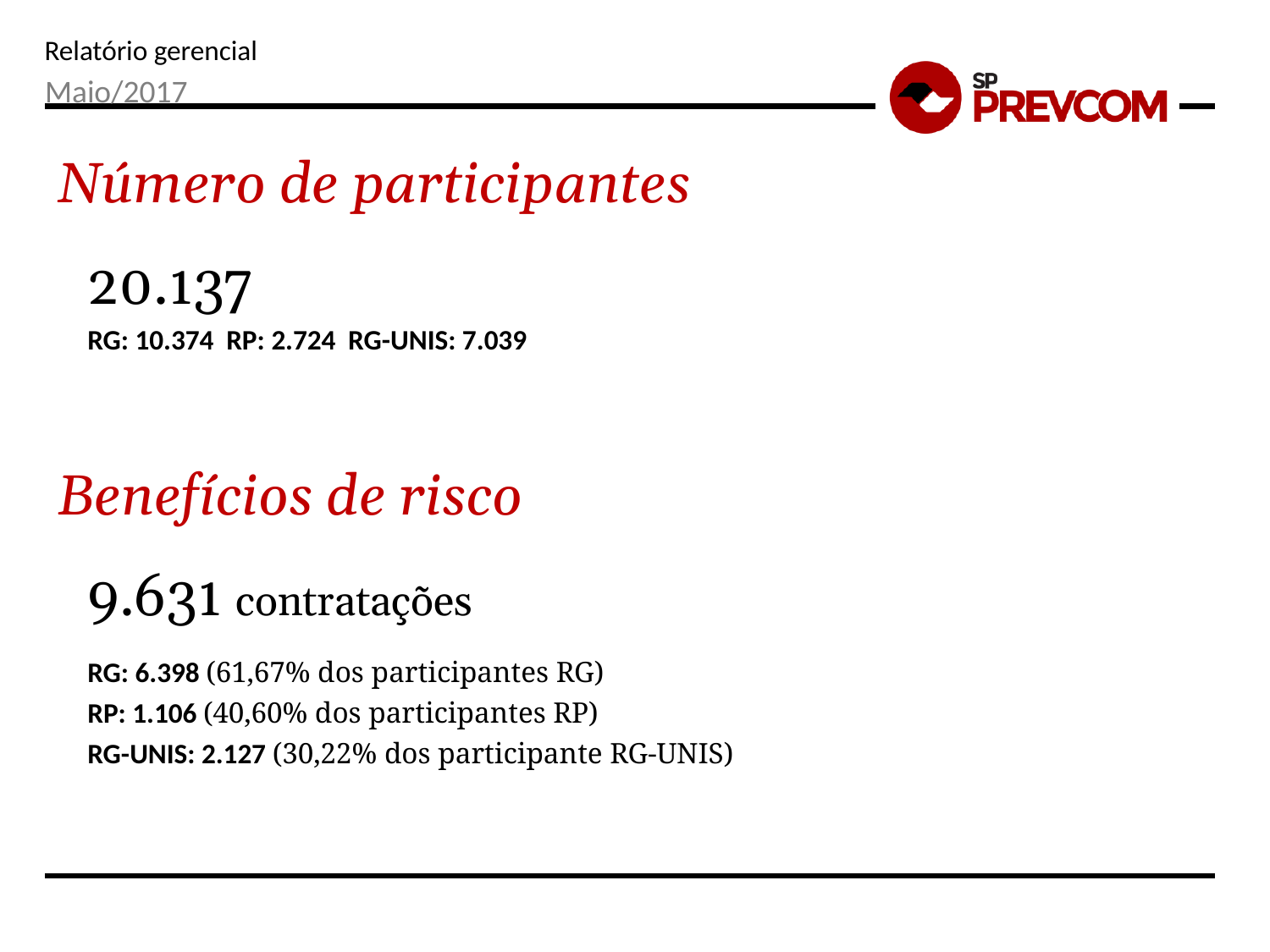

Maio/2017
Número de participantes
20.137
RG: 10.374  RP: 2.724  RG-UNIS: 7.039
Benefícios de risco
9.631 contratações
RG: 6.398 (61,67% dos participantes RG)
RP: 1.106 (40,60% dos participantes RP)
RG-UNIS: 2.127 (30,22% dos participante RG-UNIS)